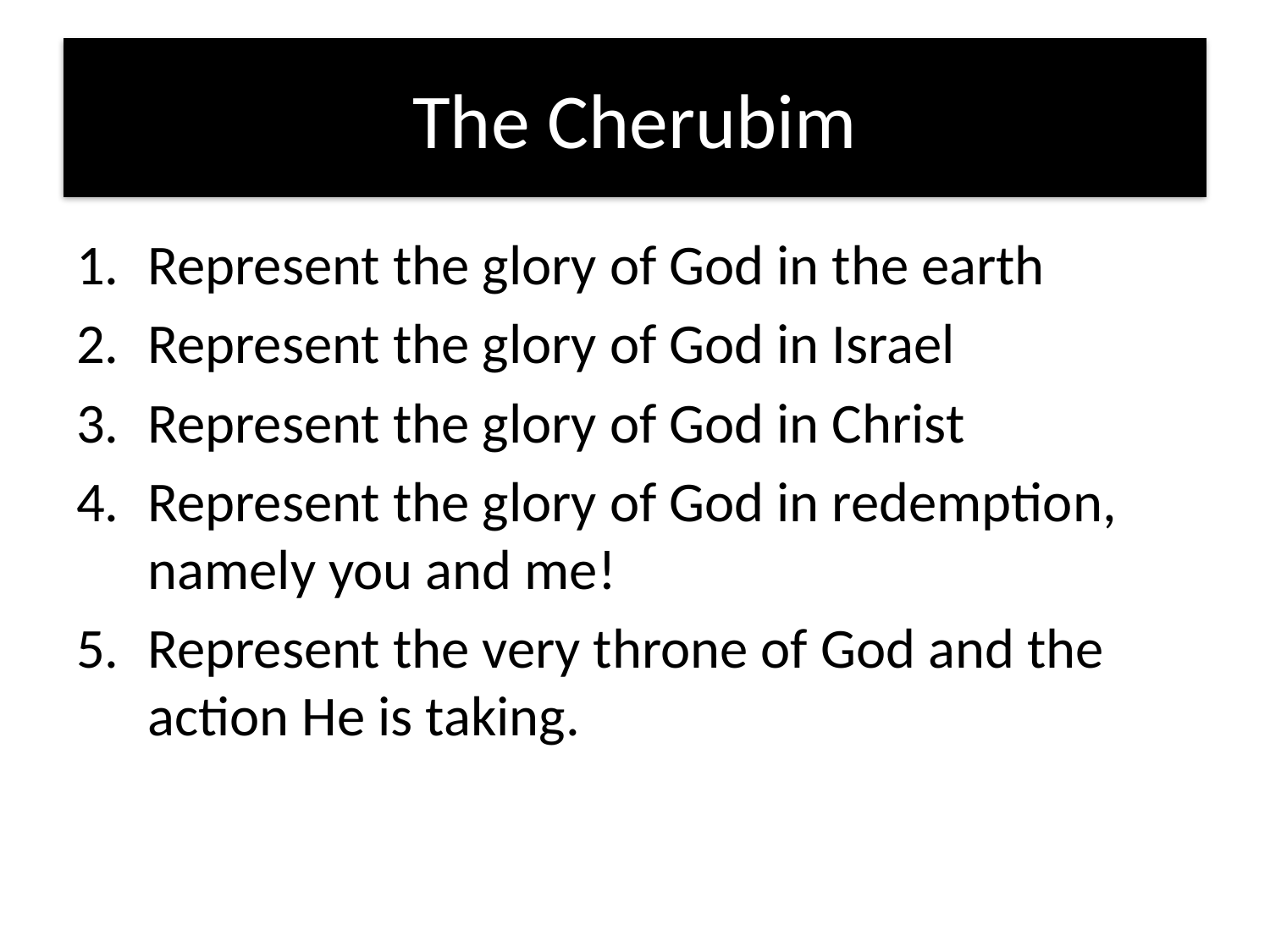

# The Cherubim
Represent the glory of God in the earth
Represent the glory of God in Israel
Represent the glory of God in Christ
Represent the glory of God in redemption, namely you and me!
Represent the very throne of God and the action He is taking.